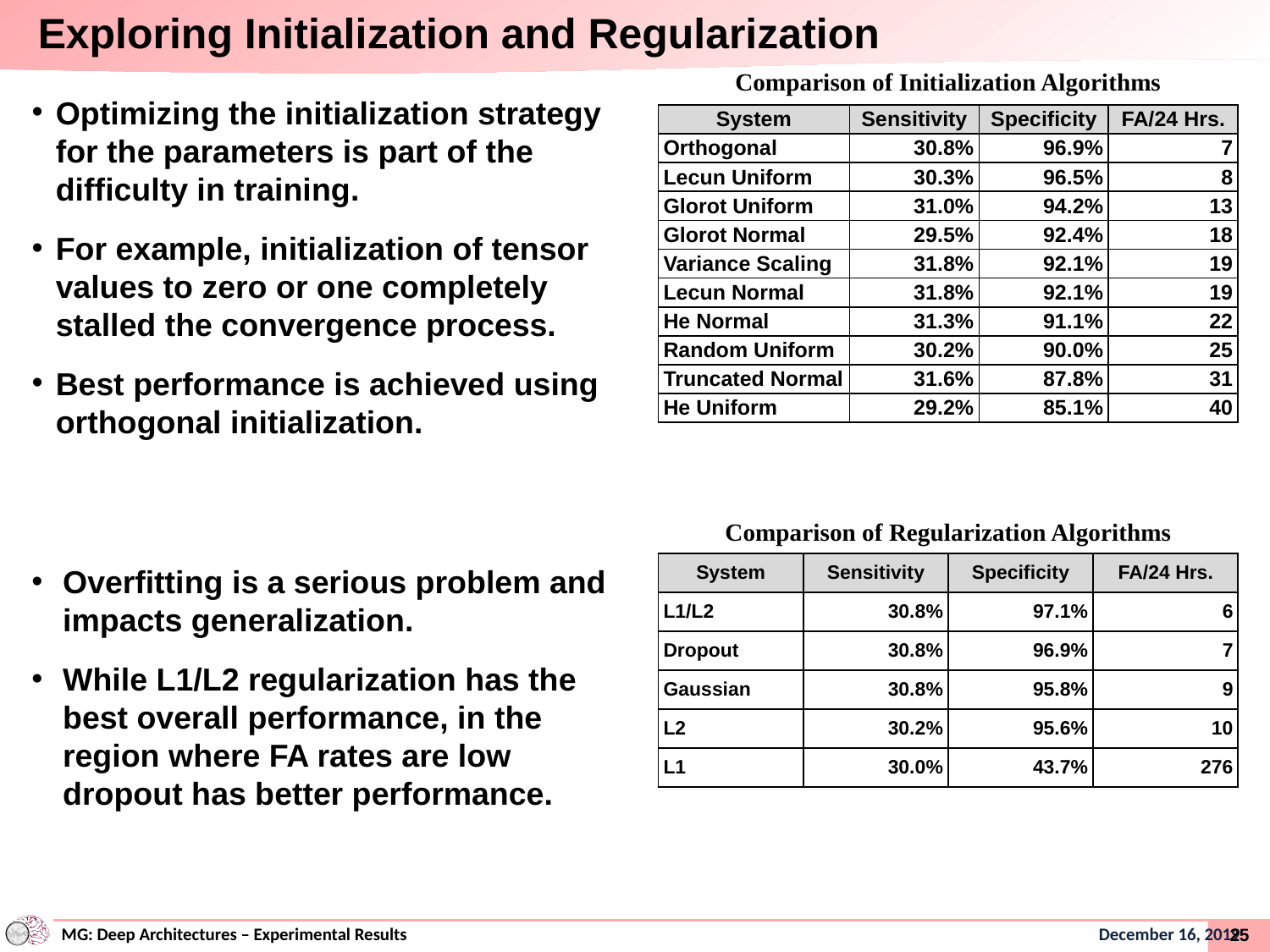

Exploring Initialization and Regularization
Comparison of Initialization Algorithms
Optimizing the initialization strategy for the parameters is part of the difficulty in training.
For example, initialization of tensor values to zero or one completely stalled the convergence process.
Best performance is achieved using orthogonal initialization.
| System | Sensitivity | Specificity | FA/24 Hrs. |
| --- | --- | --- | --- |
| Orthogonal | 30.8% | 96.9% | 7 |
| Lecun Uniform | 30.3% | 96.5% | 8 |
| Glorot Uniform | 31.0% | 94.2% | 13 |
| Glorot Normal | 29.5% | 92.4% | 18 |
| Variance Scaling | 31.8% | 92.1% | 19 |
| Lecun Normal | 31.8% | 92.1% | 19 |
| He Normal | 31.3% | 91.1% | 22 |
| Random Uniform | 30.2% | 90.0% | 25 |
| Truncated Normal | 31.6% | 87.8% | 31 |
| He Uniform | 29.2% | 85.1% | 40 |
Comparison of Regularization Algorithms
| System | Sensitivity | Specificity | FA/24 Hrs. |
| --- | --- | --- | --- |
| L1/L2 | 30.8% | 97.1% | 6 |
| Dropout | 30.8% | 96.9% | 7 |
| Gaussian | 30.8% | 95.8% | 9 |
| L2 | 30.2% | 95.6% | 10 |
| L1 | 30.0% | 43.7% | 276 |
Overfitting is a serious problem and impacts generalization.
While L1/L2 regularization has the best overall performance, in the region where FA rates are low dropout has better performance.